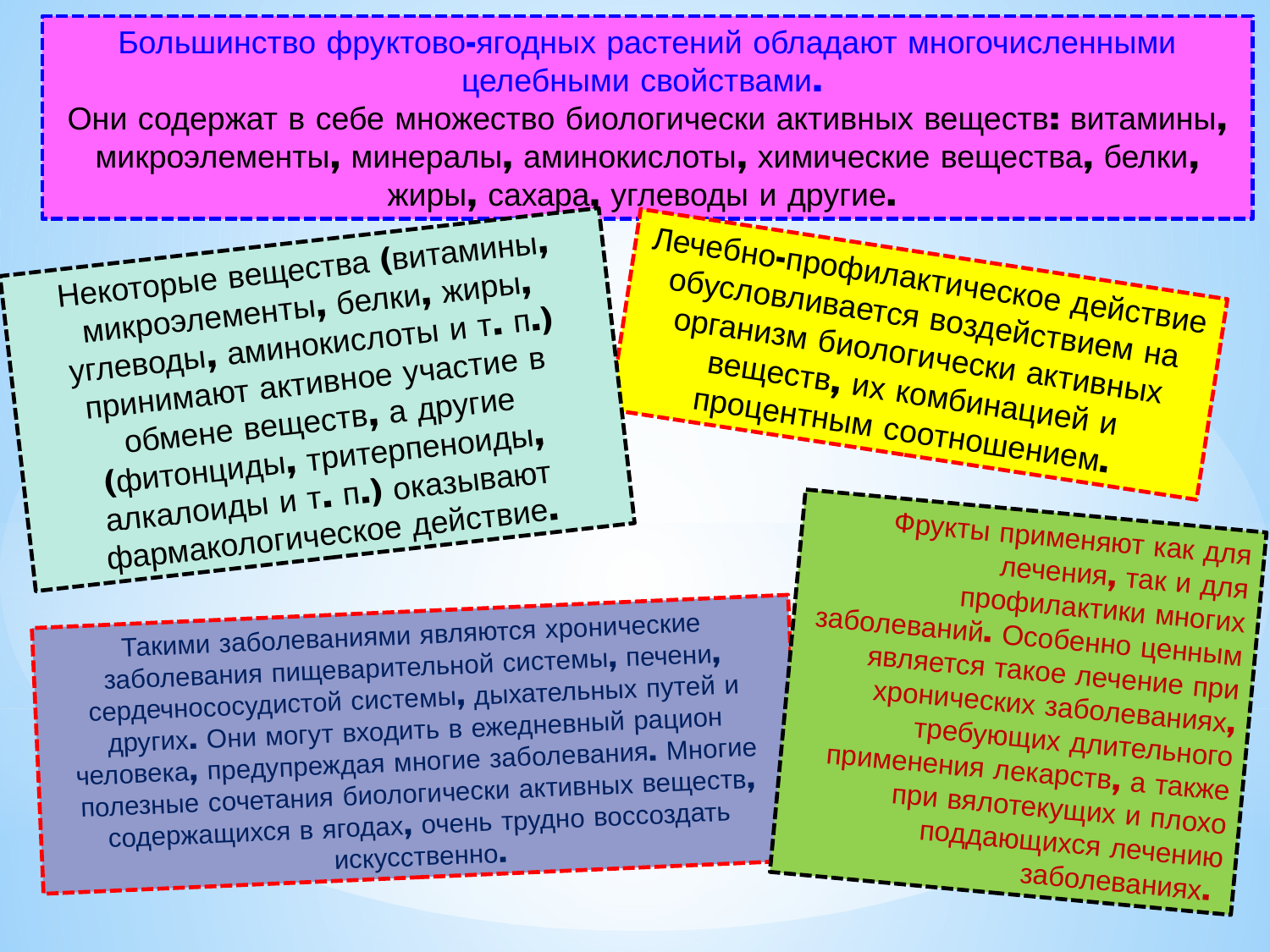

Большинство фруктово-ягодных растений обладают многочисленными целебными свойствами.
Они содержат в себе множество биологически активных веществ: витамины, микроэлементы, минералы, аминокислоты, химические вещества, белки, жиры, сахара, углеводы и другие.
Некоторые вещества (витамины, микроэлементы, белки, жиры, углеводы, аминокислоты и т. п.) принимают активное участие в обмене веществ, а другие (фитонциды, тритерпеноиды, алкалоиды и т. п.) оказывают фармакологическое действие.
Лечебно-профилактическое действие обусловливается воздействием на организм биологически активных веществ, их комбинацией и процентным соотношением.
Фрукты применяют как для лечения, так и для профилактики многих заболеваний. Особенно ценным является такое лечение при хронических заболеваниях, требующих длительного применения лекарств, а также при вялотекущих и плохо поддающихся лечению заболеваниях.
Такими заболеваниями являются хронические заболевания пищеварительной системы, печени, сердечнососудистой системы, дыхательных путей и других. Они могут входить в ежедневный рацион человека, предупреждая многие заболевания. Многие полезные сочетания биологически активных веществ, содержащихся в ягодах, очень трудно воссоздать искусственно.